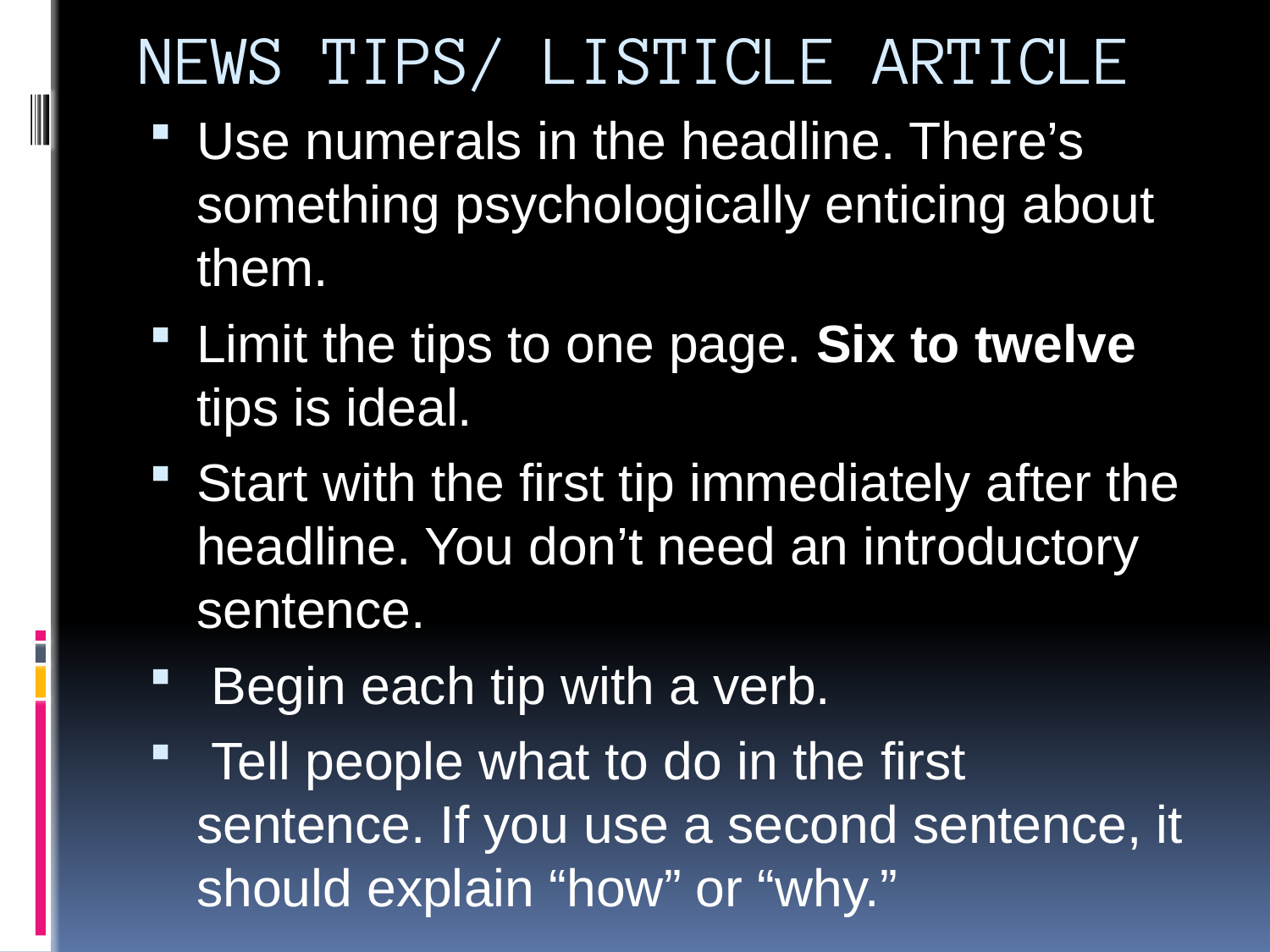

# NEWS TIPS/ LISTICLE ARTICLE
Use numerals in the headline. There’s something psychologically enticing about them.
Limit the tips to one page. Six to twelve tips is ideal.
Start with the first tip immediately after the headline. You don’t need an introductory sentence.
 Begin each tip with a verb.
 Tell people what to do in the first sentence. If you use a second sentence, it should explain “how” or “why.”